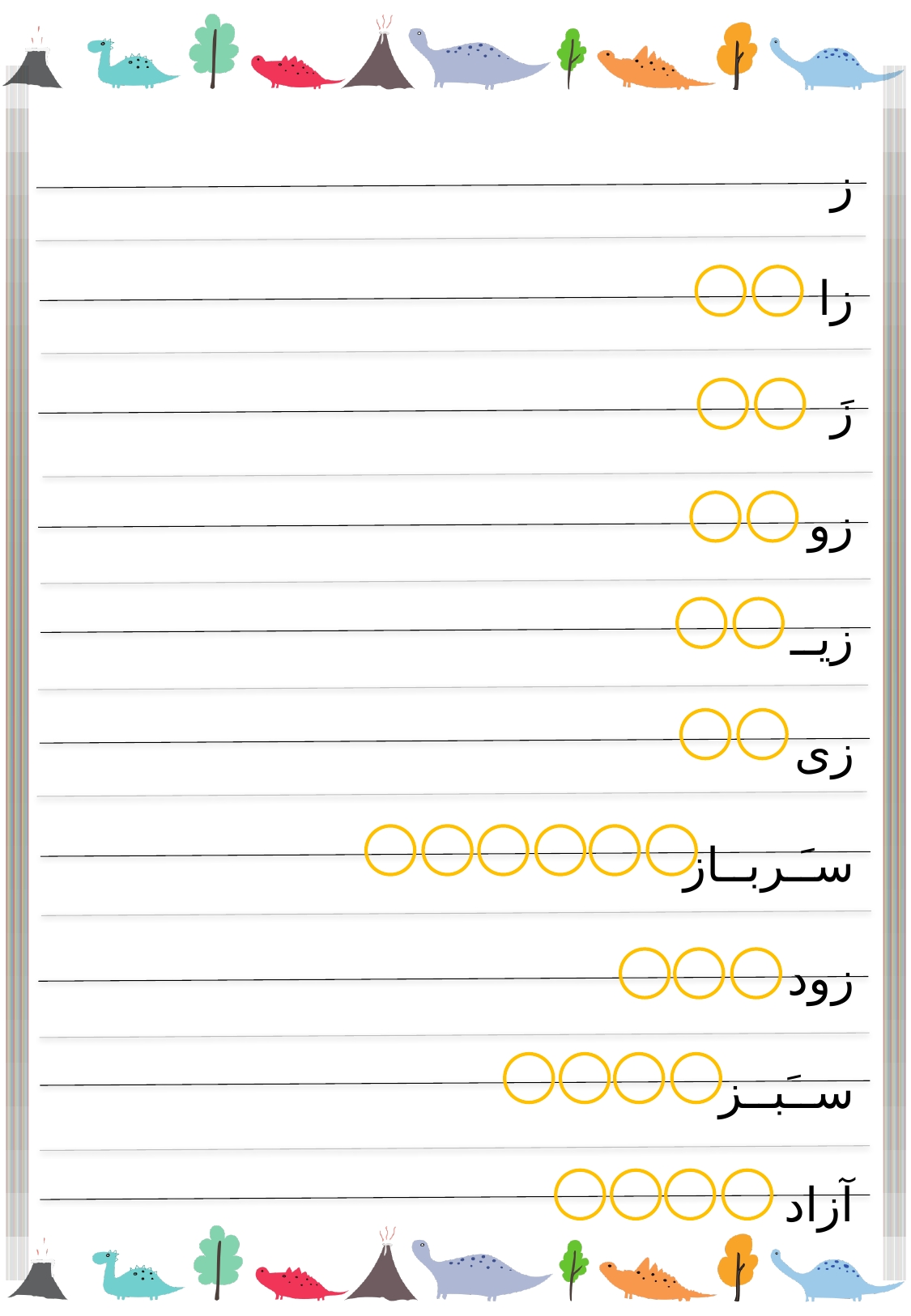

ز
زا
زَ
زو
زیــ
زی
سـَـربــاز
زود
ســَبــز
آزاد